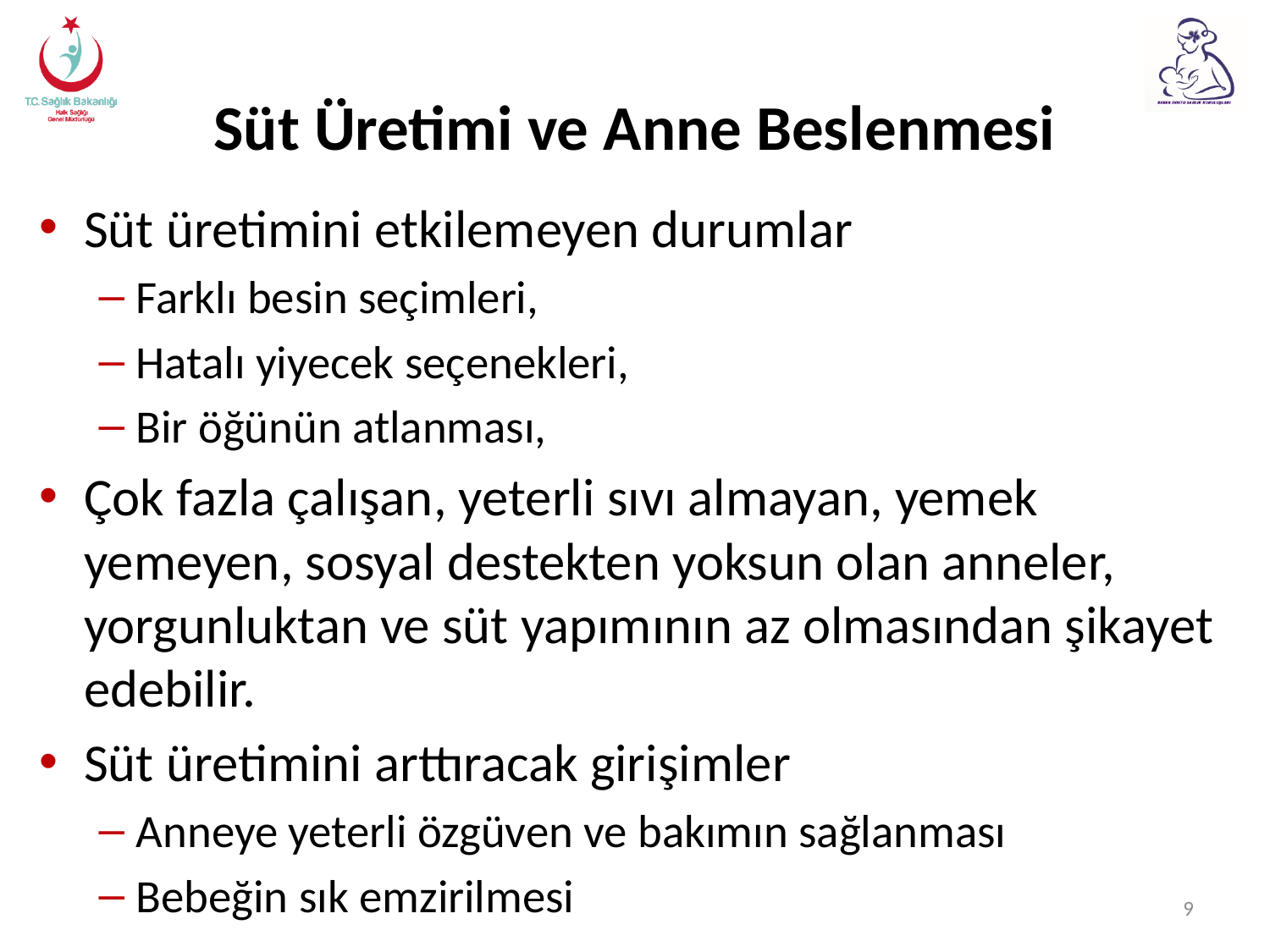

# Süt Üretimi ve Anne Beslenmesi
Süt üretimini etkilemeyen durumlar
Farklı besin seçimleri,
Hatalı yiyecek seçenekleri,
Bir öğünün atlanması,
Çok fazla çalışan, yeterli sıvı almayan, yemek yemeyen, sosyal destekten yoksun olan anneler, yorgunluktan ve süt yapımının az olmasından şikayet edebilir.
Süt üretimini arttıracak girişimler
Anneye yeterli özgüven ve bakımın sağlanması
Bebeğin sık emzirilmesi

9